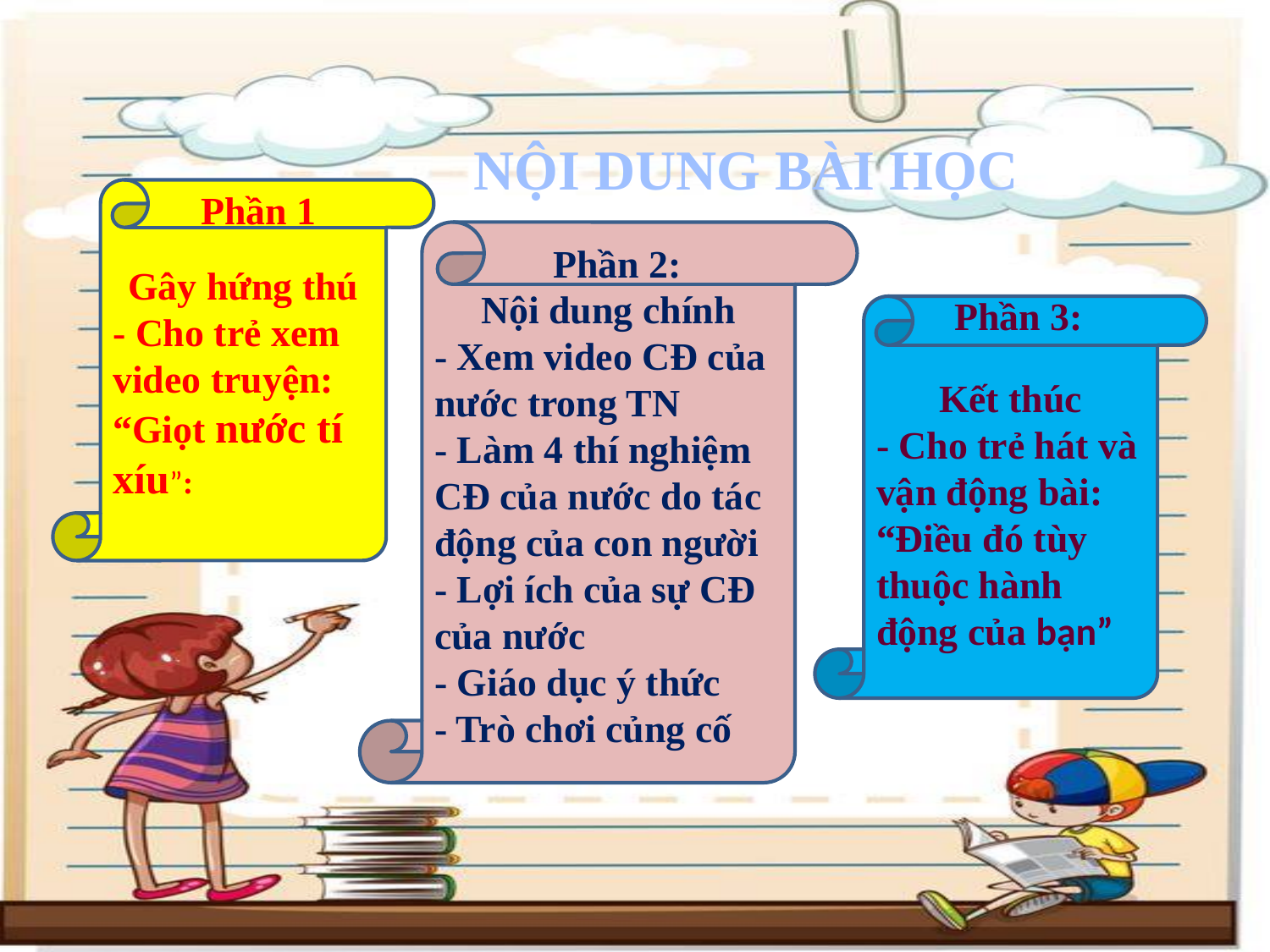

NỘI DUNG BÀI HỌC
Gây hứng thú
- Cho trẻ xem video truyện: “Giọt nước tí xíu”:
 Phần 1
Nội dung chính
- Xem video CĐ của nước trong TN
- Làm 4 thí nghiệm CĐ của nước do tác động của con người
- Lợi ích của sự CĐ của nước
- Giáo dục ý thức
- Trò chơi củng cố
Phần 2:
 Phần 3:

Kết thúc
- Cho trẻ hát và vận động bài: “Điều đó tùy thuộc hành động của bạn”